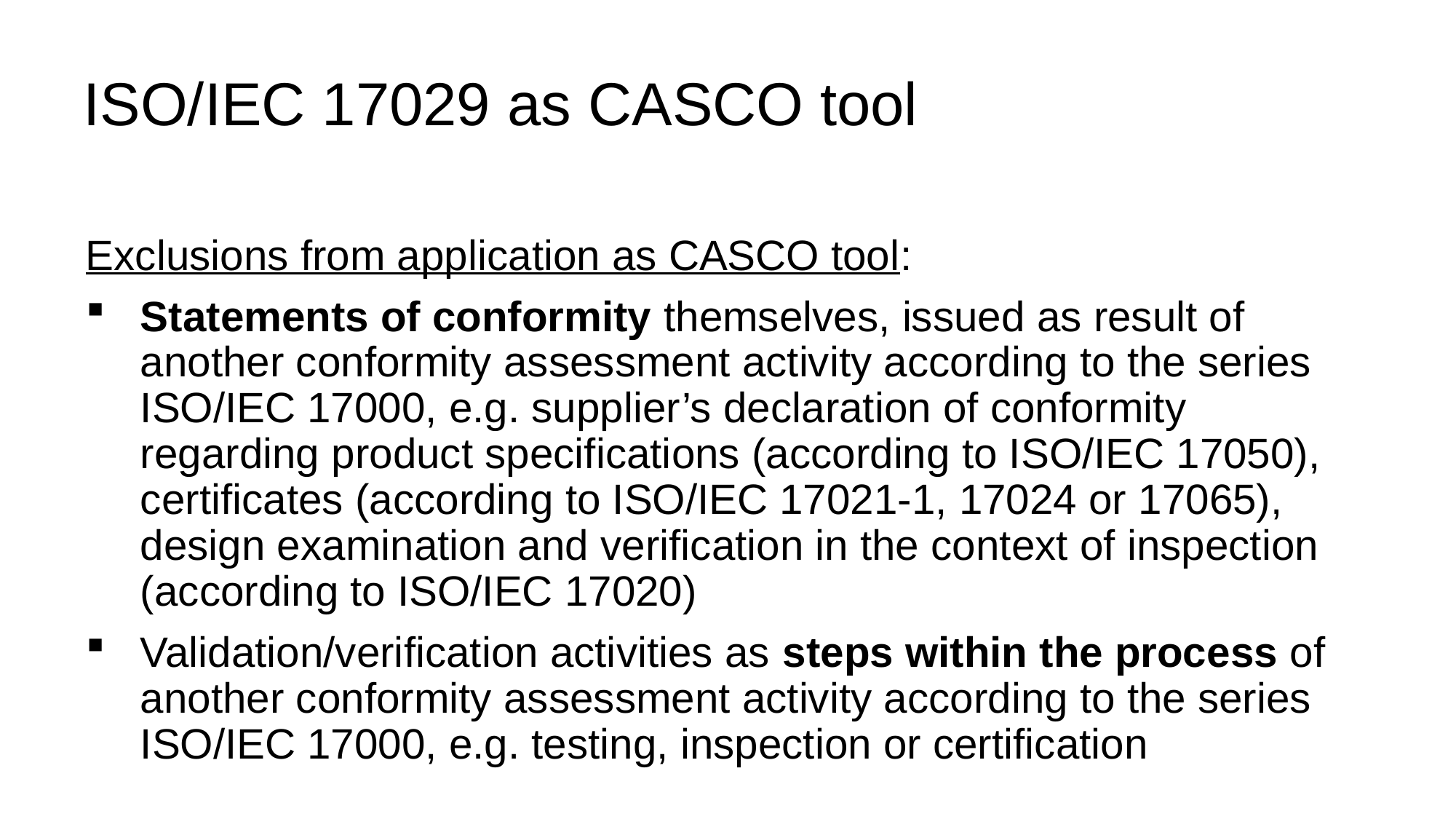

# ISO/IEC 17029 as CASCO tool
Exclusions from application as CASCO tool:
Statements of conformity themselves, issued as result of another conformity assessment activity according to the series ISO/IEC 17000, e.g. supplier’s declaration of conformity regarding product specifications (according to ISO/IEC 17050), certificates (according to ISO/IEC 17021-1, 17024 or 17065), design examination and verification in the context of inspection (according to ISO/IEC 17020)
Validation/verification activities as steps within the process of another conformity assessment activity according to the series ISO/IEC 17000, e.g. testing, inspection or certification